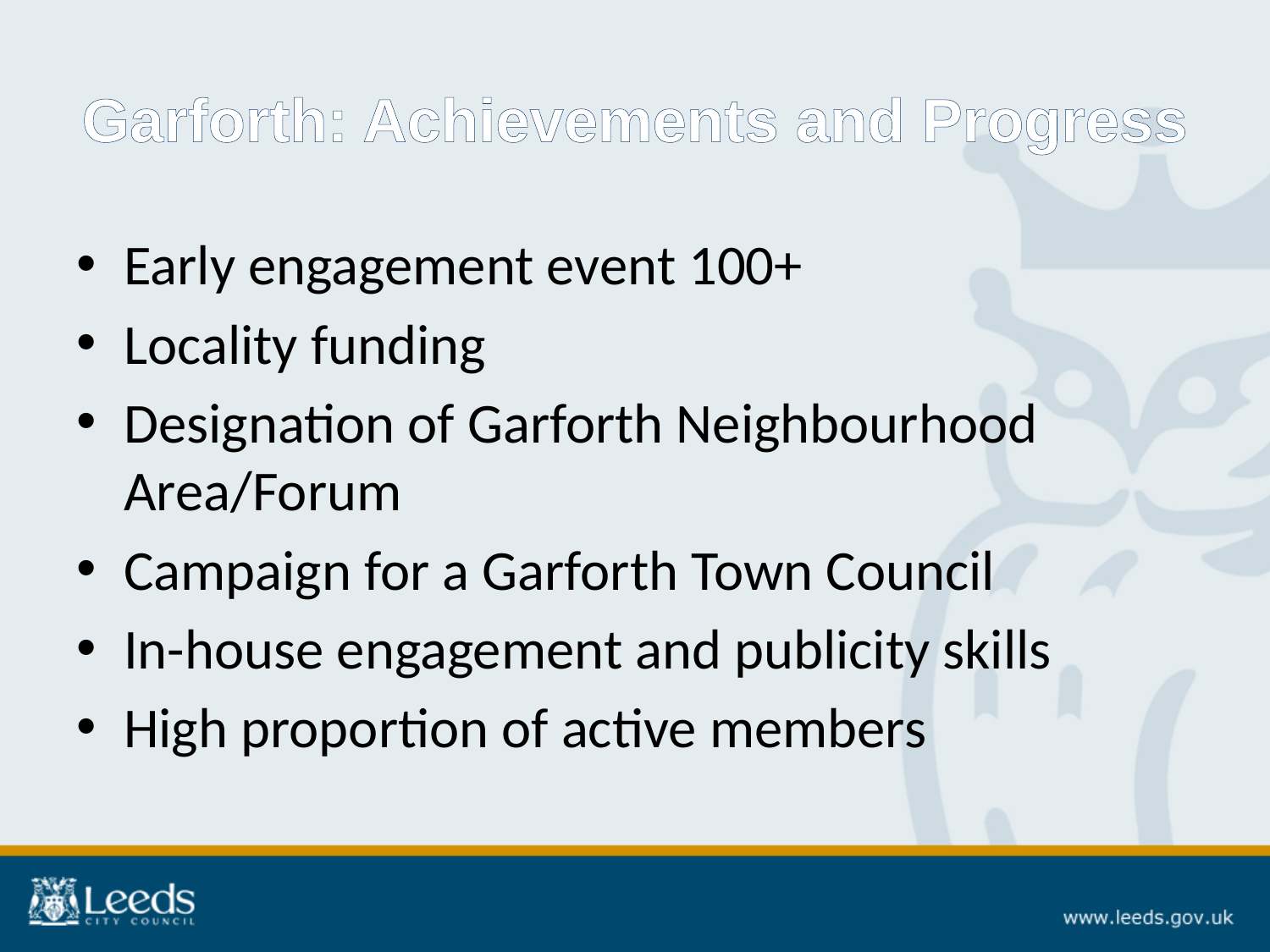

# Garforth: Achievements and Progress
Early engagement event 100+
Locality funding
Designation of Garforth Neighbourhood Area/Forum
Campaign for a Garforth Town Council
In-house engagement and publicity skills
High proportion of active members